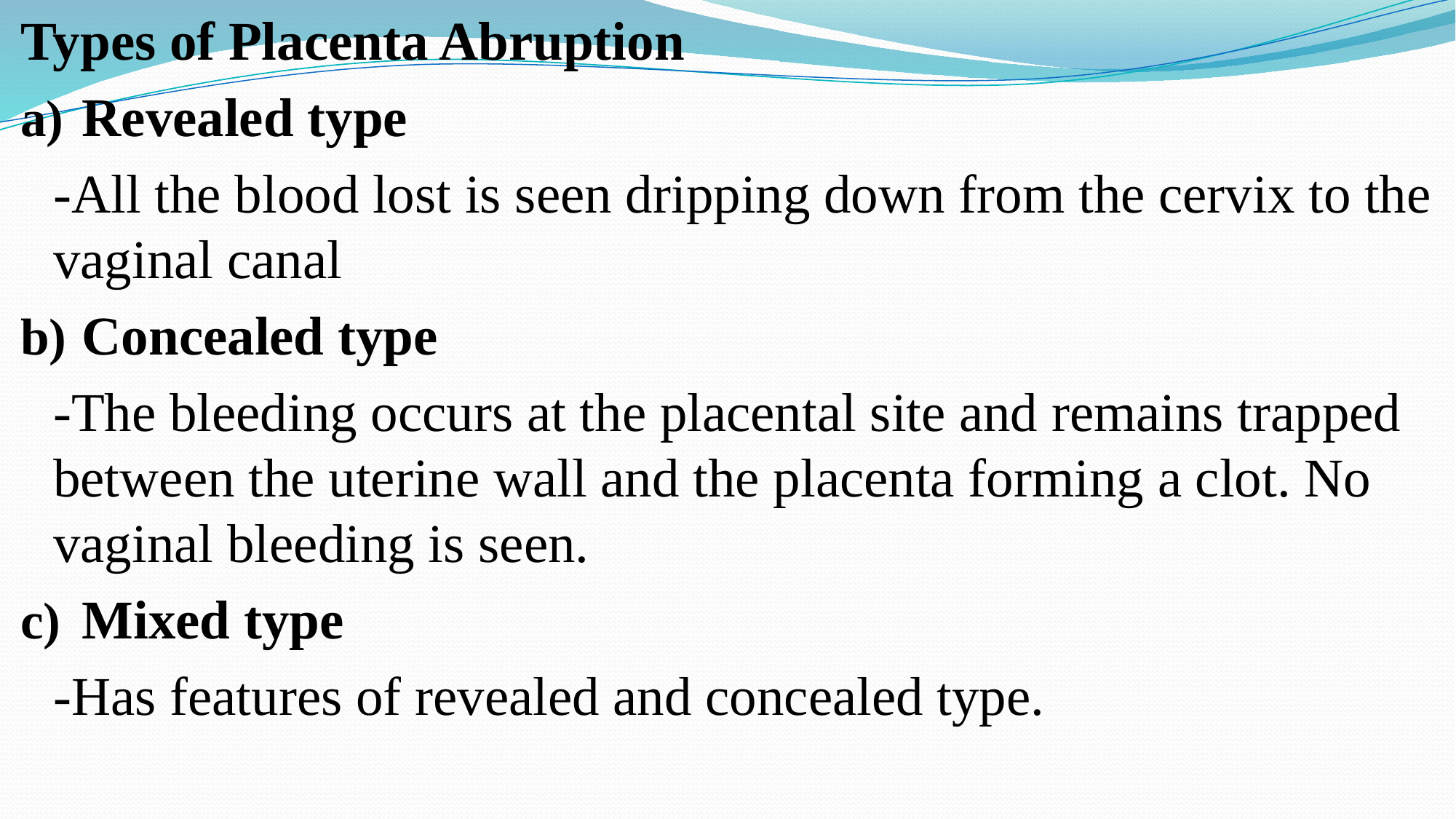

Types of Placenta Abruption
Revealed type
-All the blood lost is seen dripping down from the cervix to the vaginal canal
Concealed type
-The bleeding occurs at the placental site and remains trapped between the uterine wall and the placenta forming a clot. No vaginal bleeding is seen.
Mixed type
-Has features of revealed and concealed type.